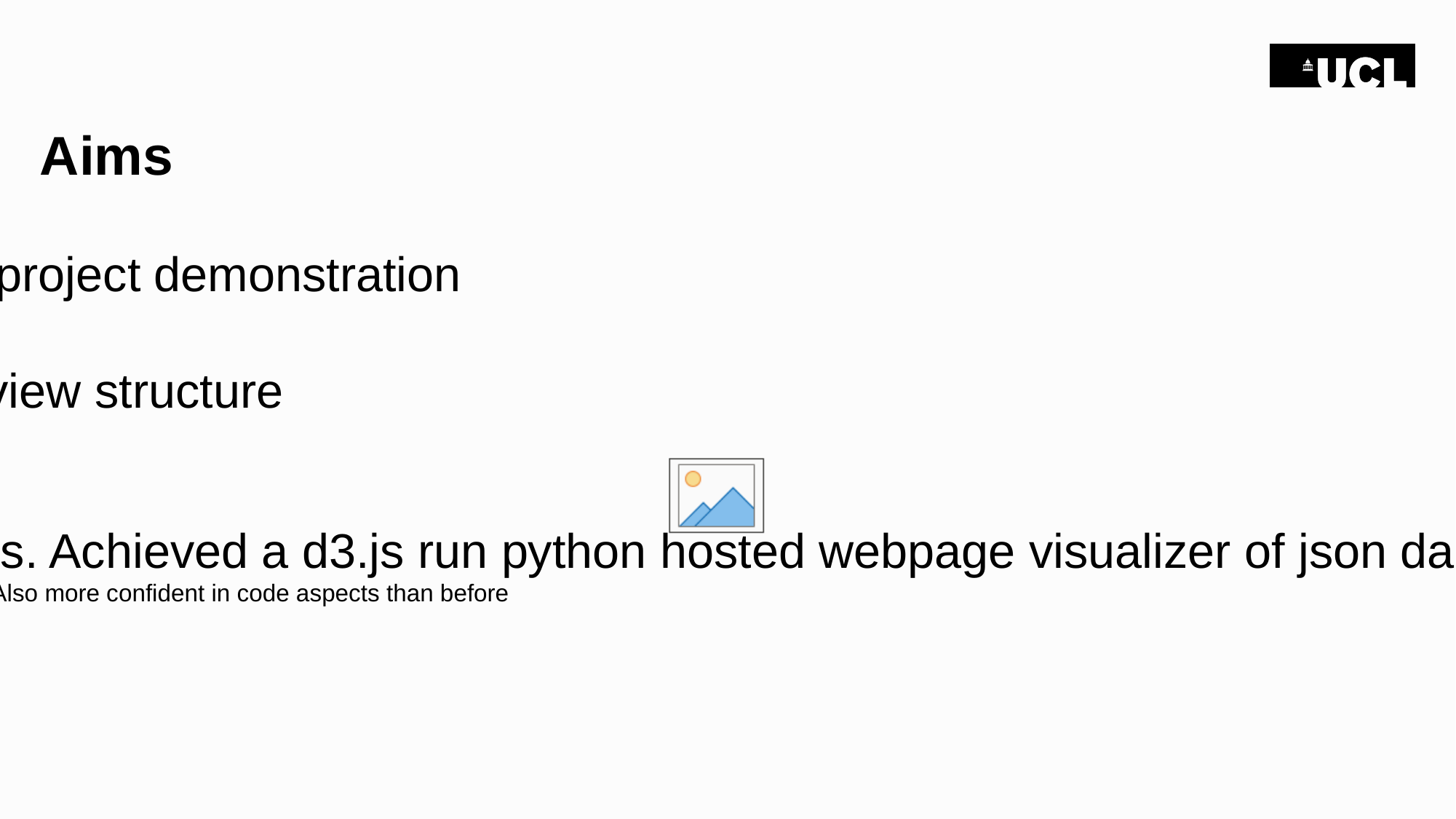

# Aims
Background project demonstration

Literature review structure
Gantt chart

Code updates. Achieved a d3.js run python hosted webpage visualizer of json data at ~25Hz *.
*- still investigating. Also more confident in code aspects than before